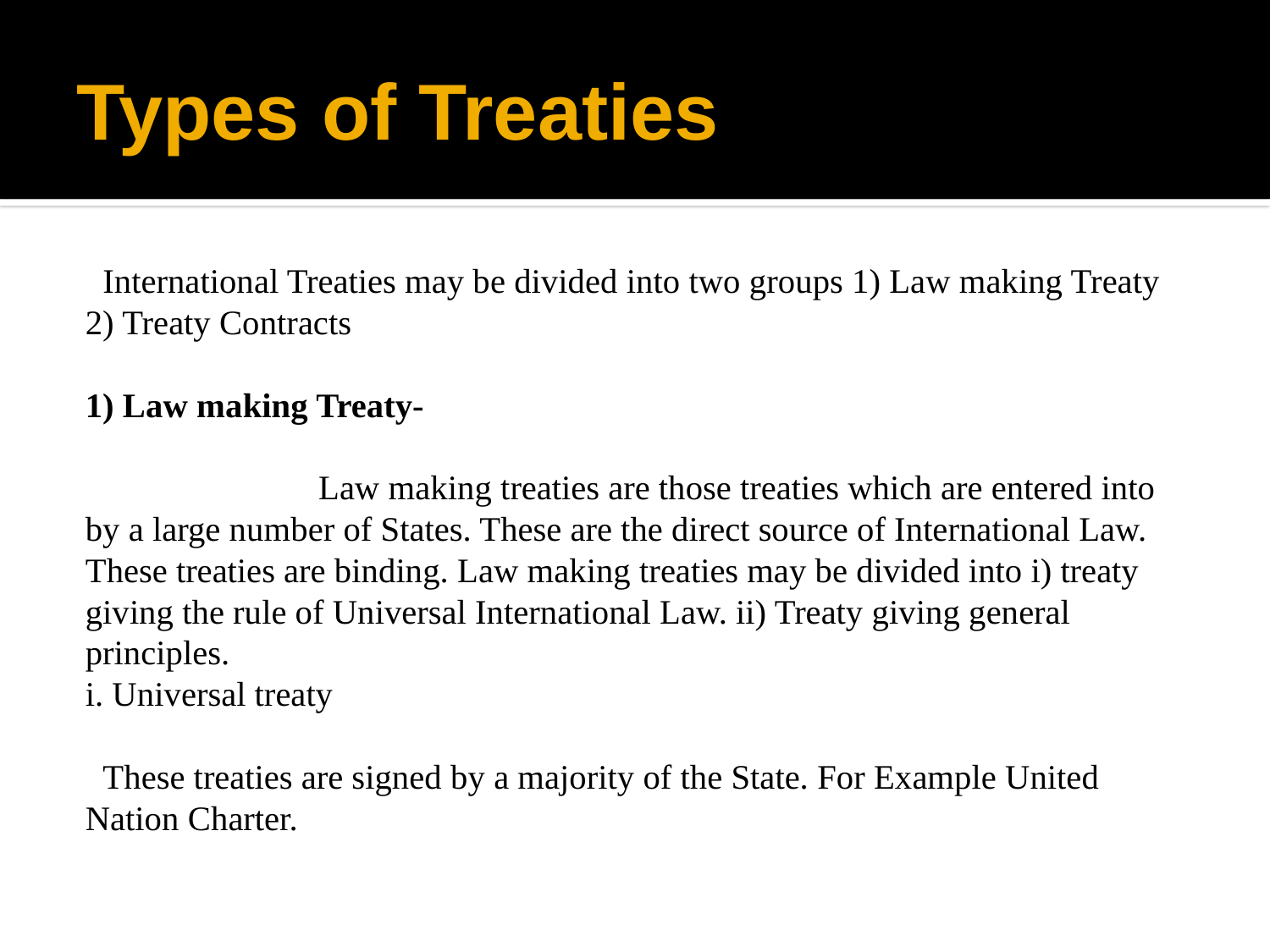

# Types of Treaties
  International Treaties may be divided into two groups 1) Law making Treaty 2) Treaty Contracts
1) Law making Treaty-
                           Law making treaties are those treaties which are entered into by a large number of States. These are the direct source of International Law. These treaties are binding. Law making treaties may be divided into i) treaty giving the rule of Universal International Law. ii) Treaty giving general principles.
i. Universal treaty
  These treaties are signed by a majority of the State. For Example United Nation Charter.